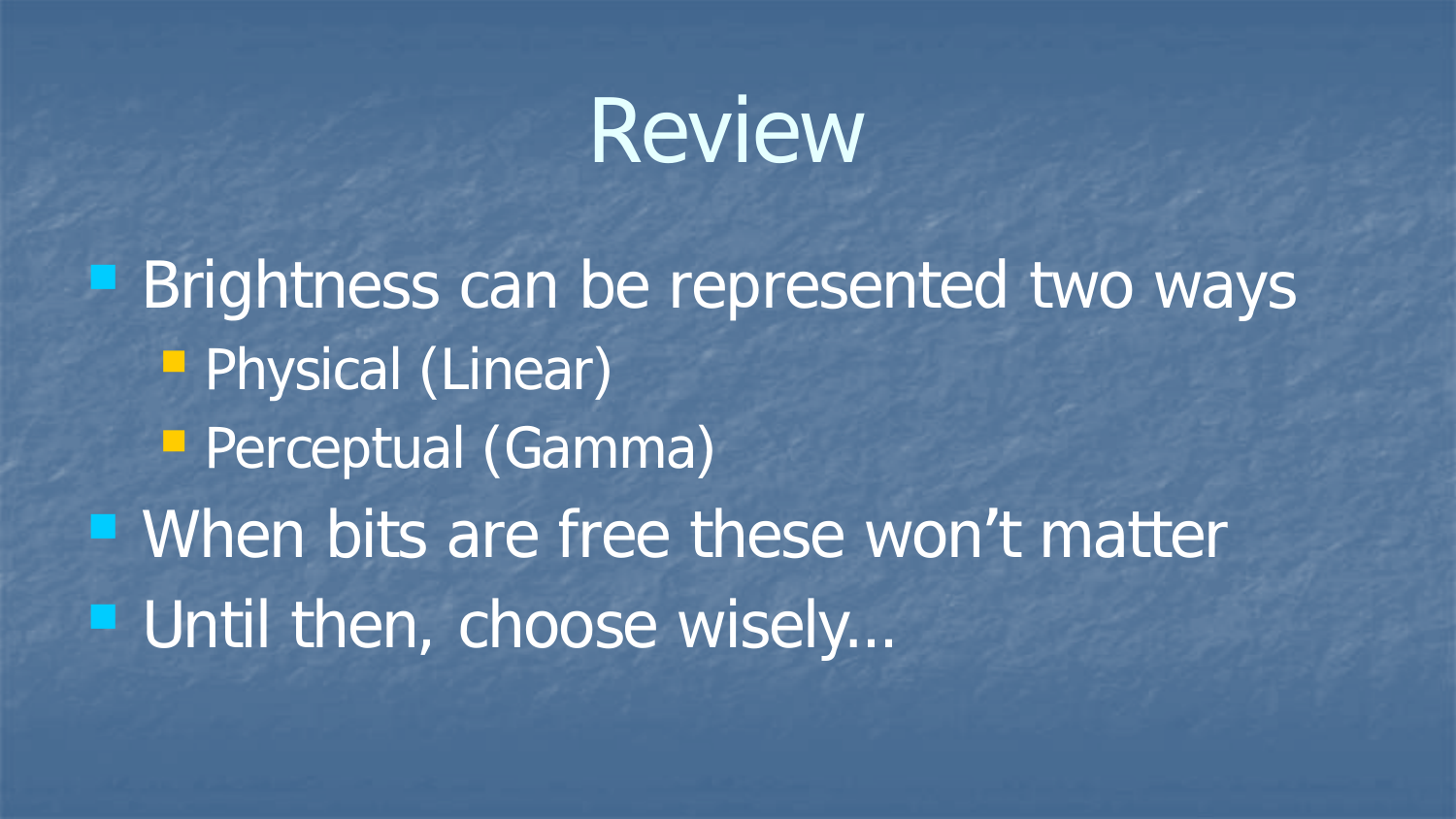

# Review
Brightness can be represented two ways
Physical (Linear)
Perceptual (Gamma)
When bits are free these won’t matter
Until then, choose wisely…